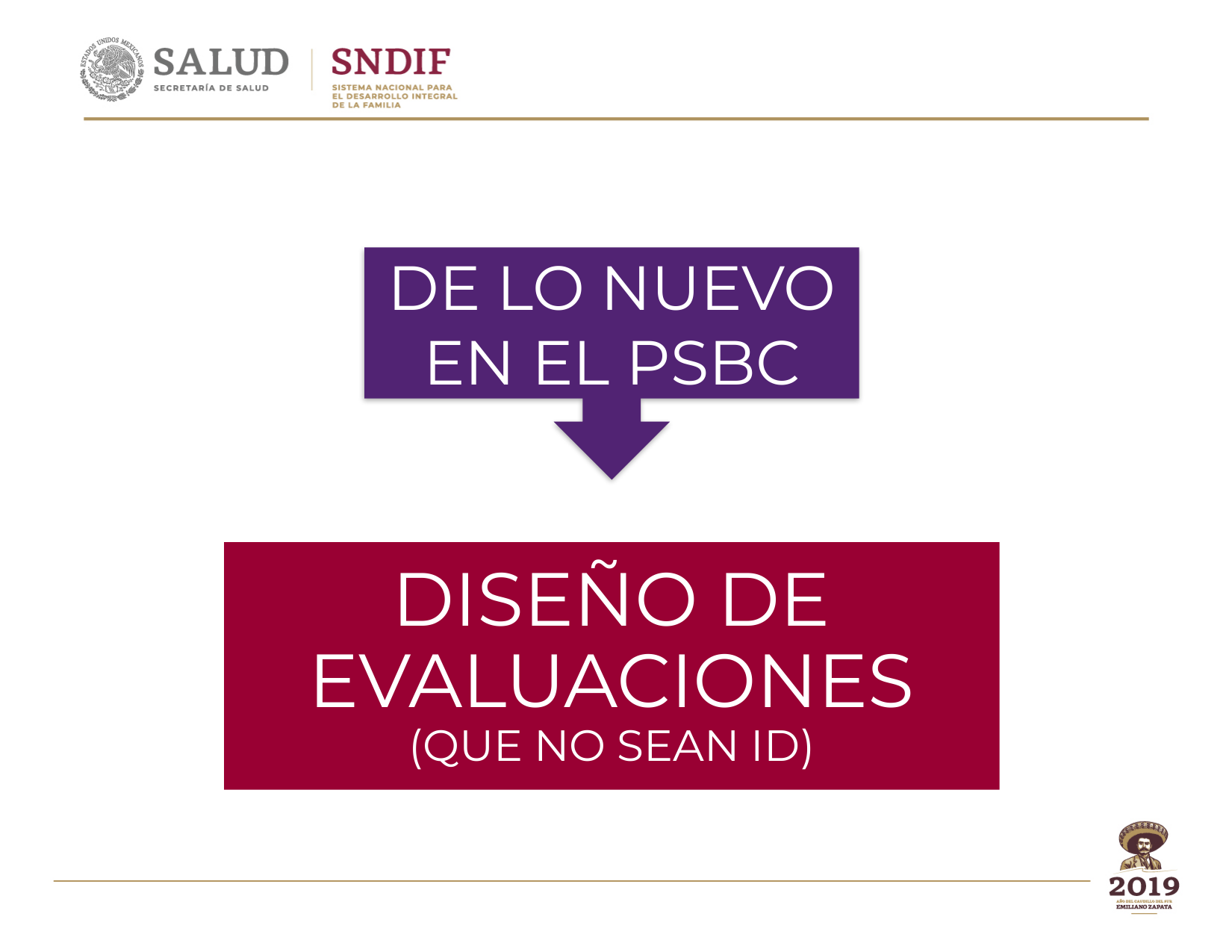

DE LO NUEVO
EN EL PSBC
# DISEÑO DE EVALUACIONES (QUE NO SEAN ID)